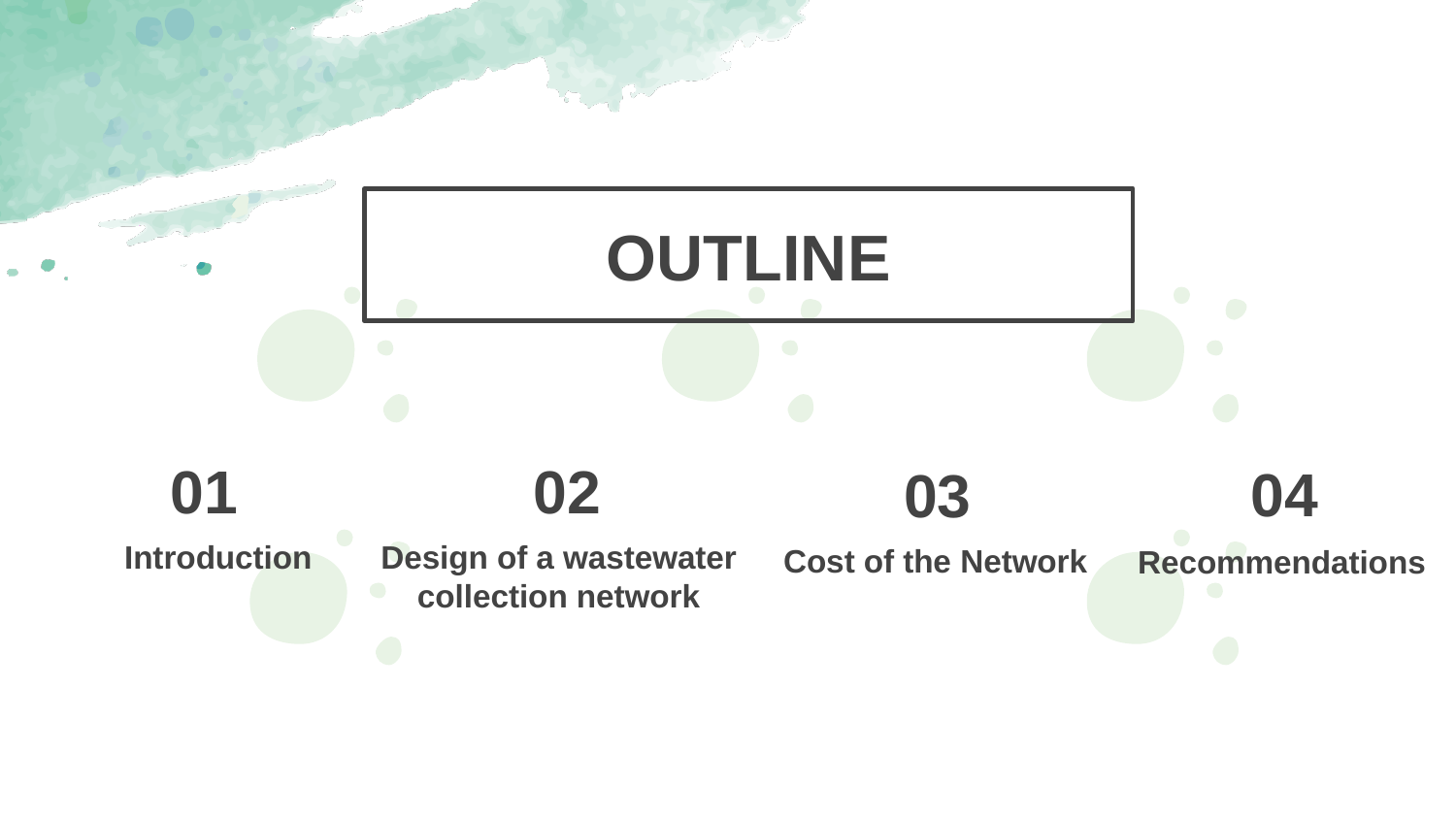

# OUTLINE

01
02
04
03
Introduction
Cost of the Network

Design of a wastewater collection network
Recommendations